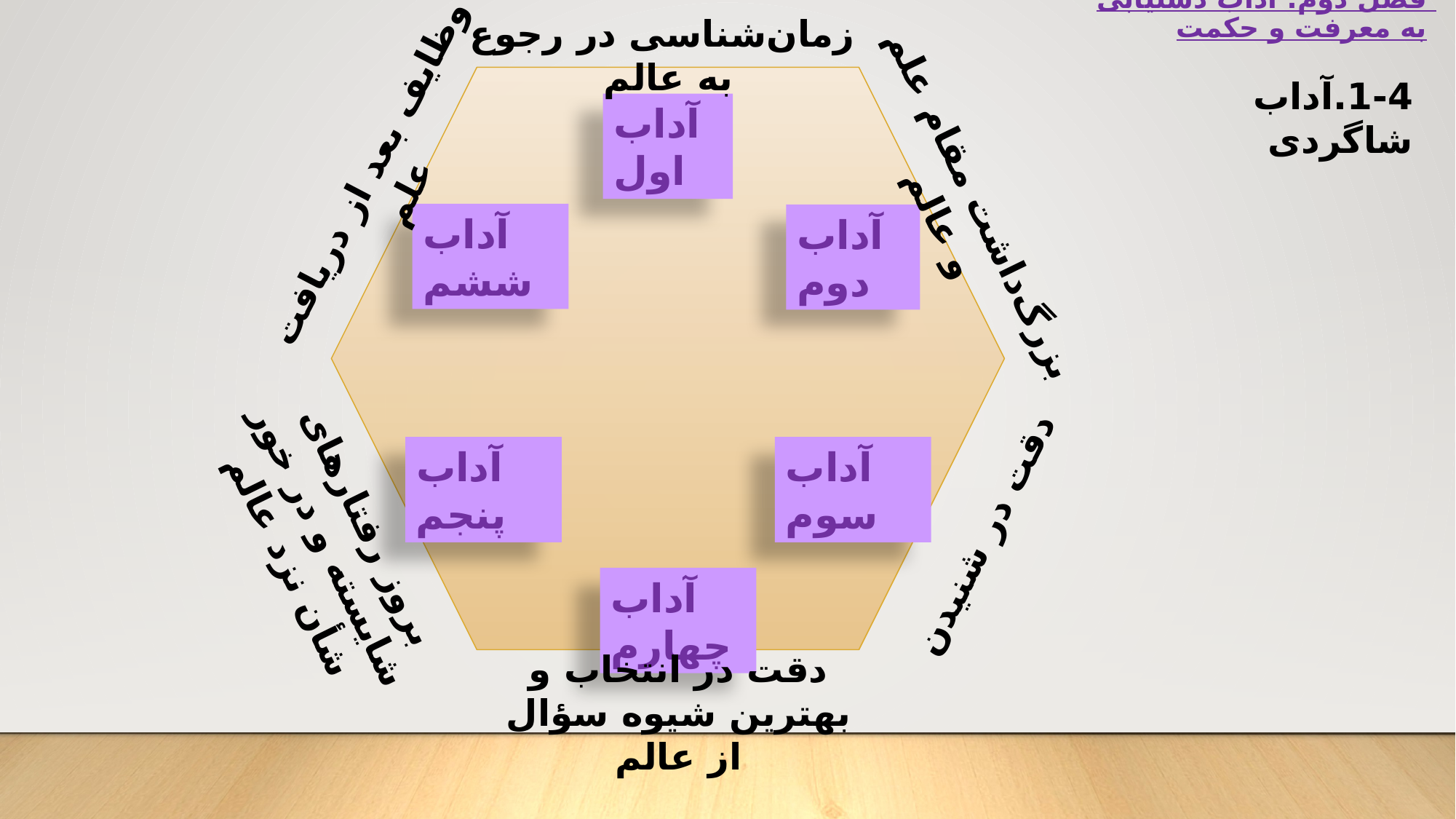

زمان‌شناسی در رجوع به عالم
فصل دوم: آداب دستیابی به معرفت و حکمت

1-4.آداب شاگردی
آداب اول
وظایف بعد از دریافت علم
بزرگ‌داشت مقام علم و عالم
آداب ششم
آداب دوم
آداب پنجم
آداب سوم
بروز رفتارهای شایسته و در خور شأن نزد عالم
‌دقت در شنیدن
آداب چهارم
دقت در انتخاب و بهترین شیوه سؤال از عالم